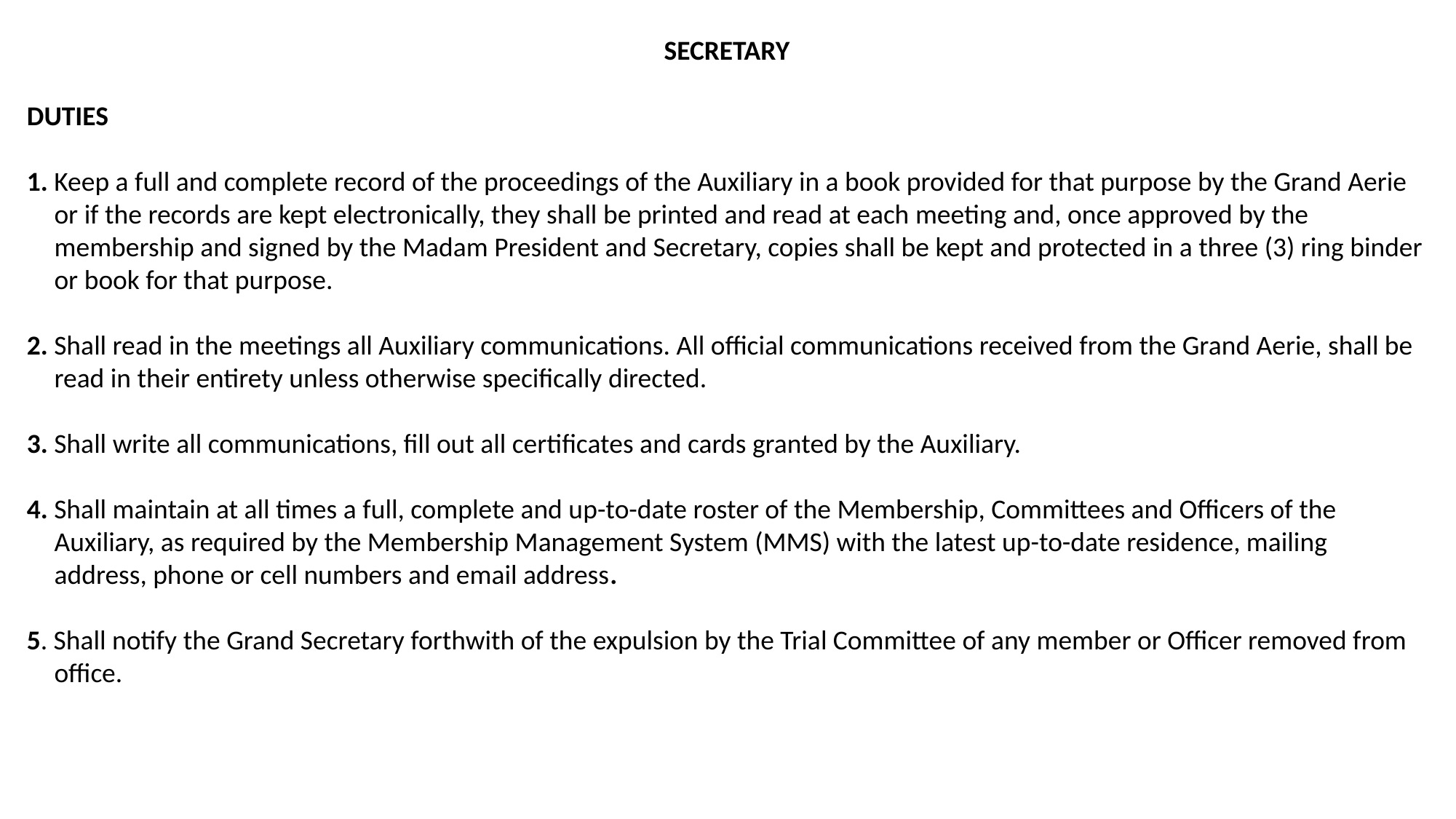

SECRETARY

DUTIES

1. Keep a full and complete record of the proceedings of the Auxiliary in a book provided for that purpose by the Grand Aerie or if the records are kept electronically, they shall be printed and read at each meeting and, once approved by the membership and signed by the Madam President and Secretary, copies shall be kept and protected in a three (3) ring binder or book for that purpose.

2. Shall read in the meetings all Auxiliary communications. All official communications received from the Grand Aerie, shall be read in their entirety unless otherwise specifically directed.

3. Shall write all communications, fill out all certificates and cards granted by the Auxiliary.

4. Shall maintain at all times a full, complete and up-to-date roster of the Membership, Committees and Officers of the Auxiliary, as required by the Membership Management System (MMS) with the latest up-to-date residence, mailing address, phone or cell numbers and email address.

5. Shall notify the Grand Secretary forthwith of the expulsion by the Trial Committee of any member or Officer removed from office.